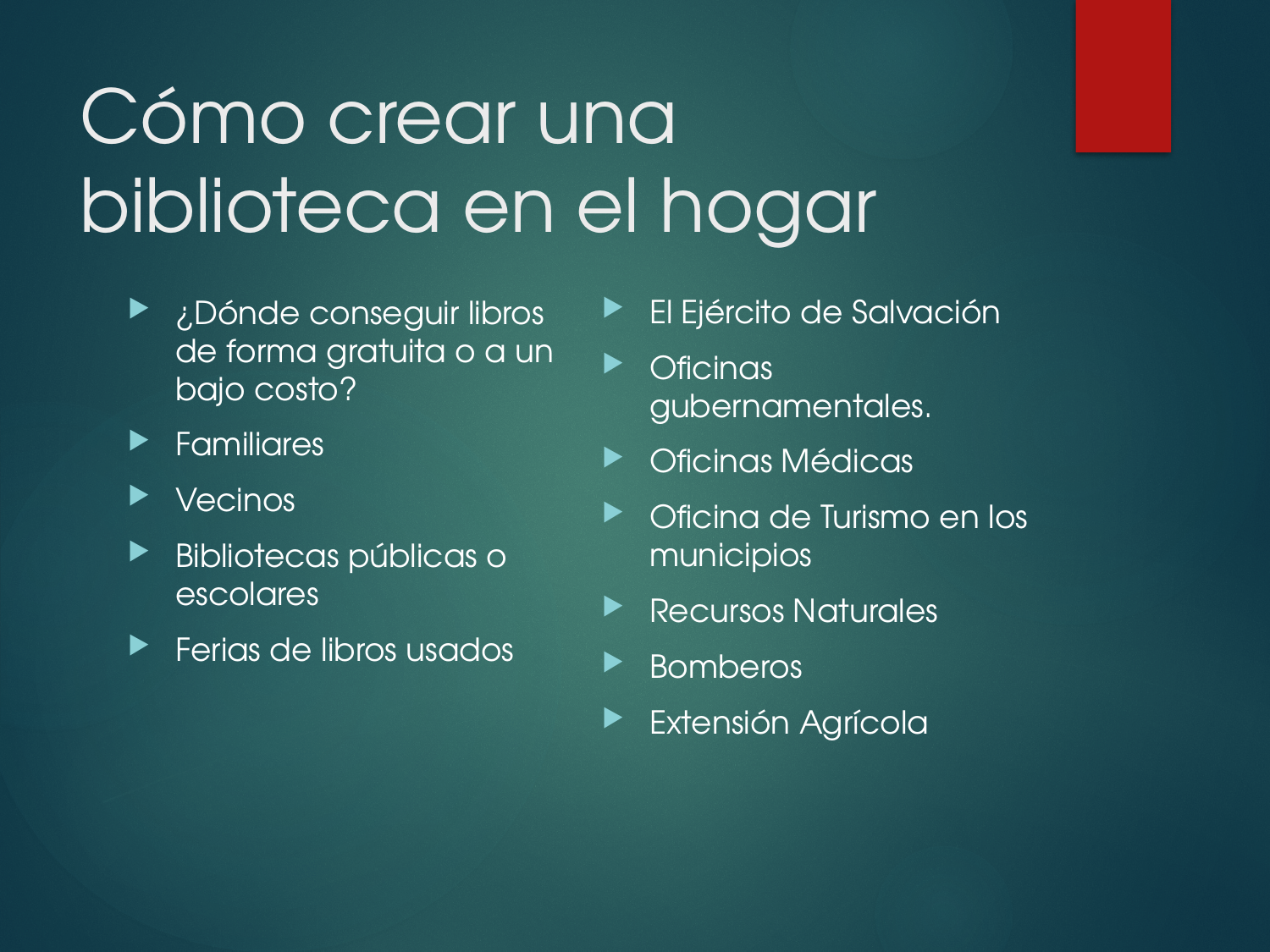

# Cómo crear una biblioteca en el hogar
El Ejército de Salvación
Oficinas gubernamentales.
Oficinas Médicas
Oficina de Turismo en los municipios
Recursos Naturales
Bomberos
Extensión Agrícola
¿Dónde conseguir libros de forma gratuita o a un bajo costo?
Familiares
Vecinos
Bibliotecas públicas o escolares
Ferias de libros usados